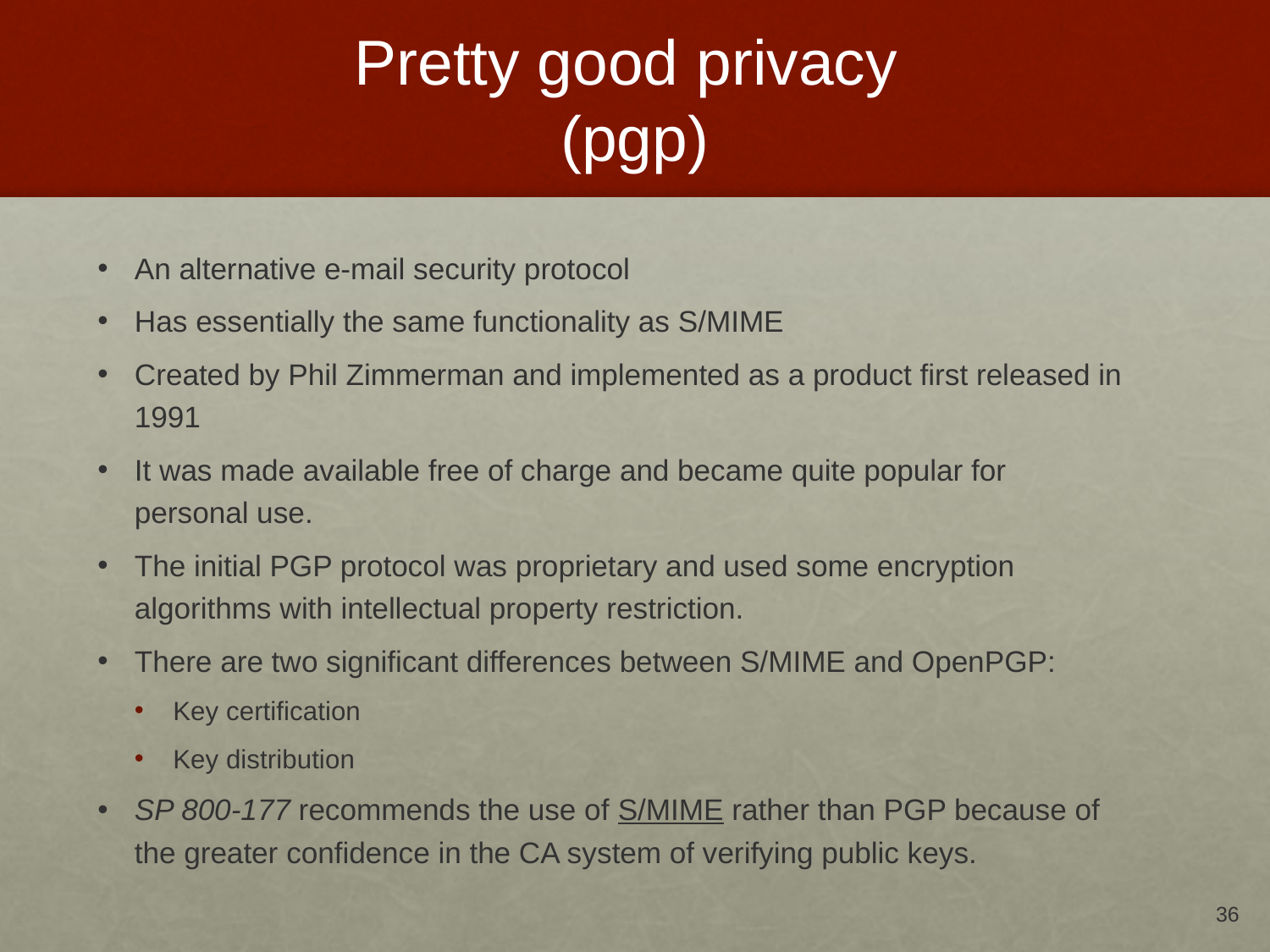

# Pretty good privacy (pgp)
An alternative e-mail security protocol
Has essentially the same functionality as S/MIME
Created by Phil Zimmerman and implemented as a product first released in 1991
It was made available free of charge and became quite popular for personal use.
The initial PGP protocol was proprietary and used some encryption algorithms with intellectual property restriction.
There are two significant differences between S/MIME and OpenPGP:
Key certification
Key distribution
SP 800-177 recommends the use of S/MIME rather than PGP because of the greater confidence in the CA system of verifying public keys.
36